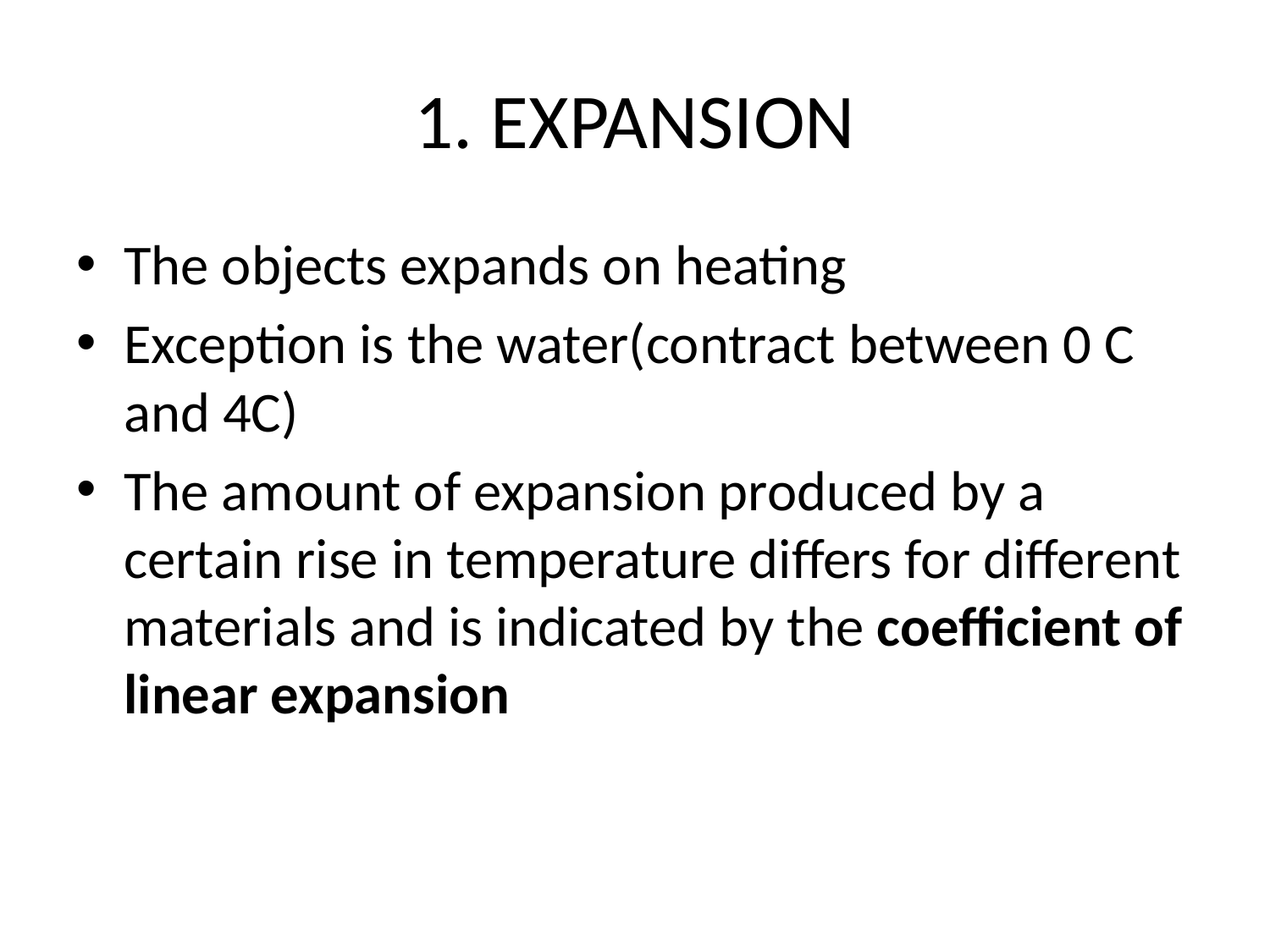

# 1. EXPANSION
The objects expands on heating
Exception is the water(contract between 0 C and 4C)
The amount of expansion produced by a certain rise in temperature differs for different materials and is indicated by the coefficient of linear expansion